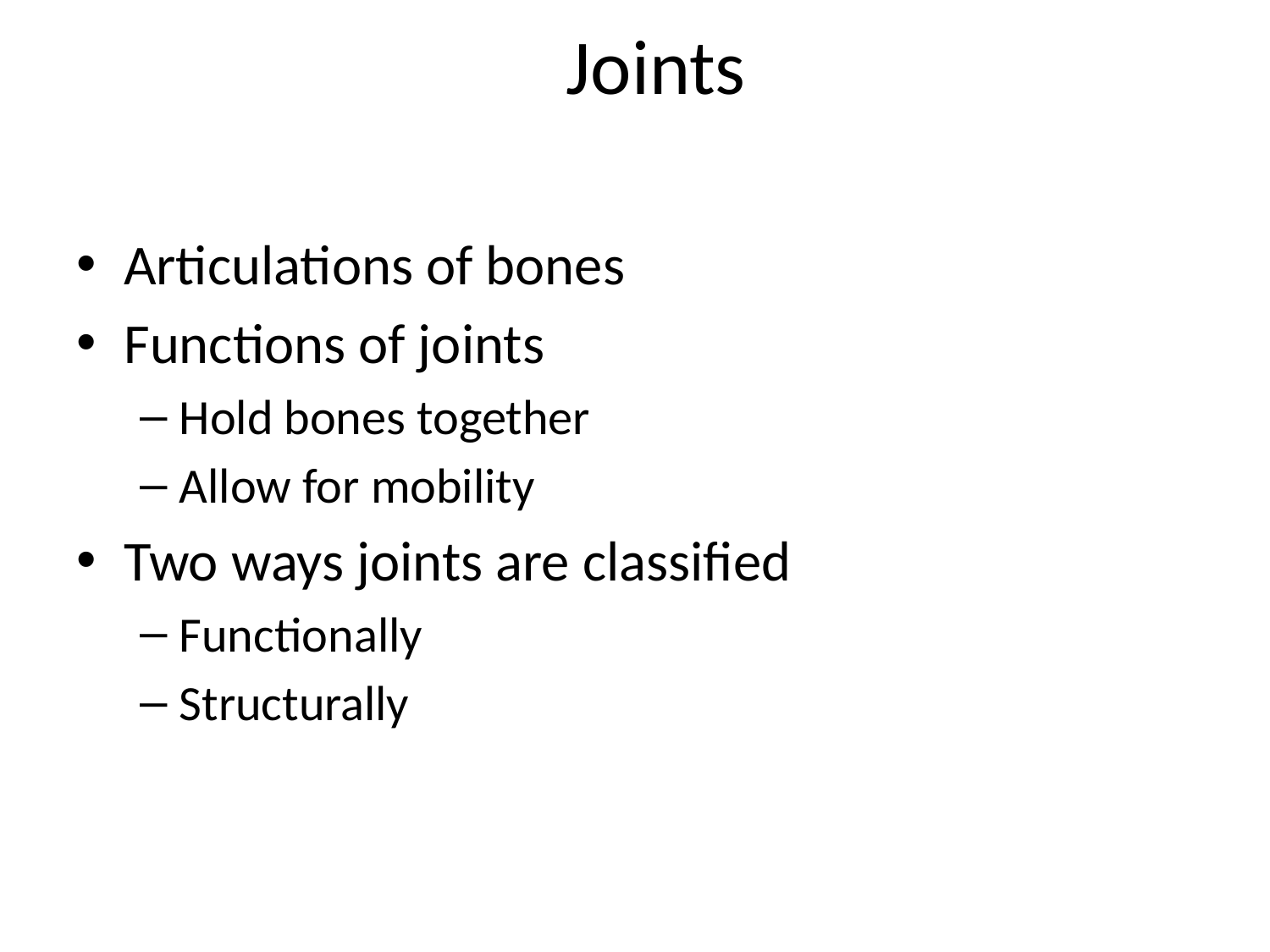

Articulations of bones
Functions of joints
Hold bones together
Allow for mobility
Two ways joints are classified
Functionally
Structurally
Joints